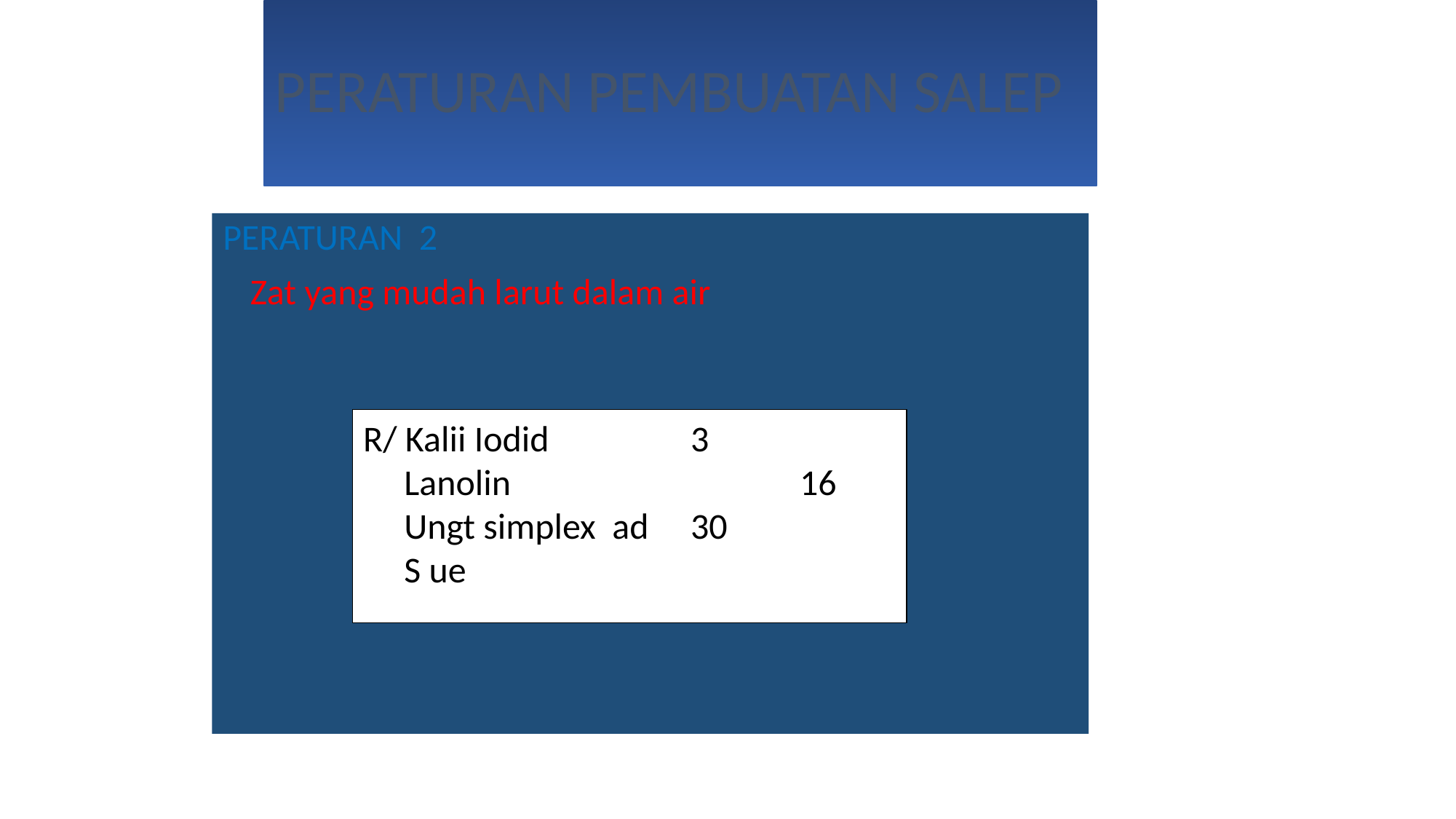

# PERATURAN PEMBUATAN SALEP
PERATURAN  2
	Zat yang mudah larut dalam air

R/ Kalii Iodid		3
     Lanolin			16
     Ungt simplex  ad	30
     S ue